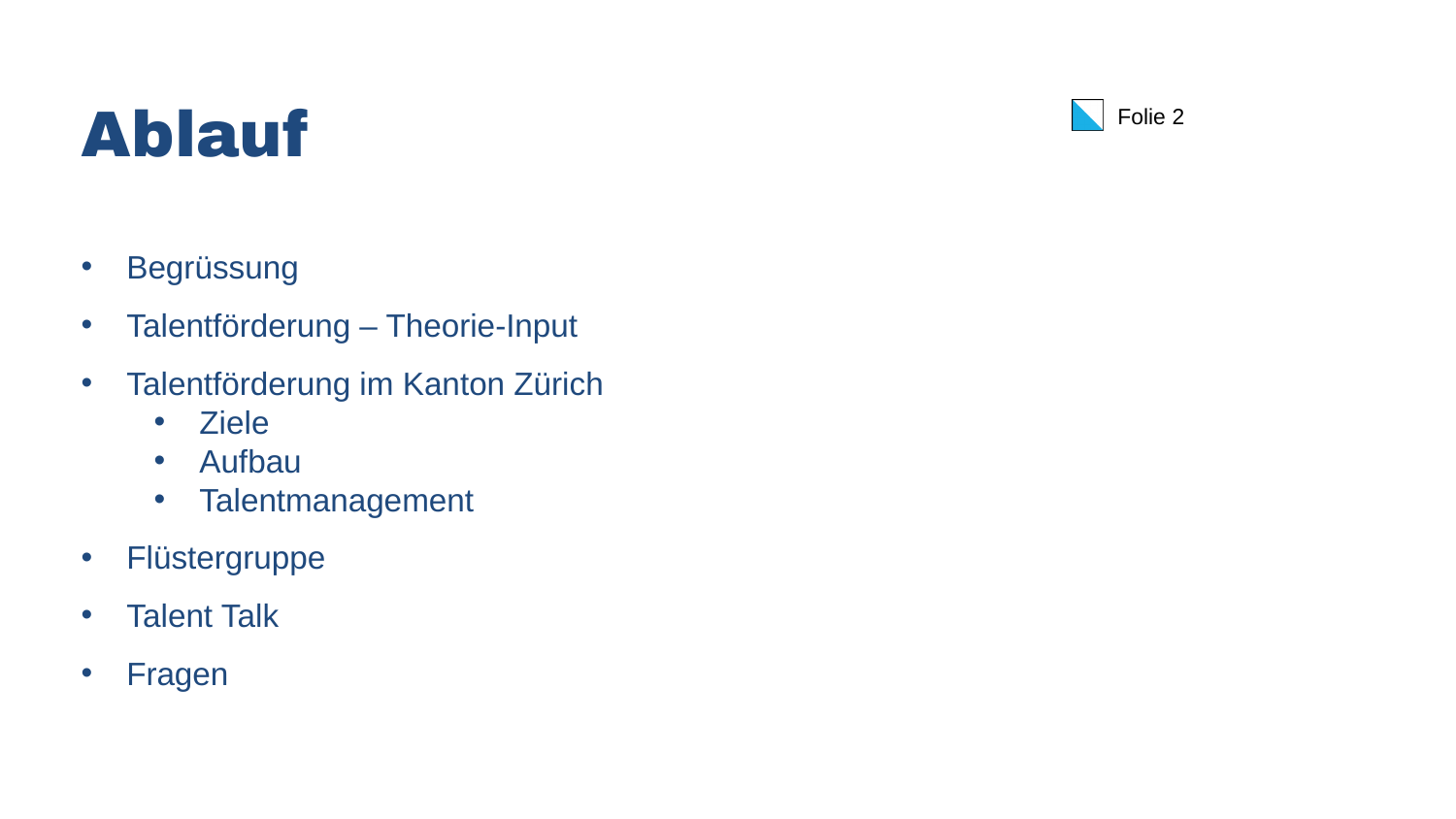

Ablauf
#
Begrüssung
Talentförderung – Theorie-Input
Talentförderung im Kanton Zürich
Ziele
Aufbau
Talentmanagement
Flüstergruppe
Talent Talk
Fragen